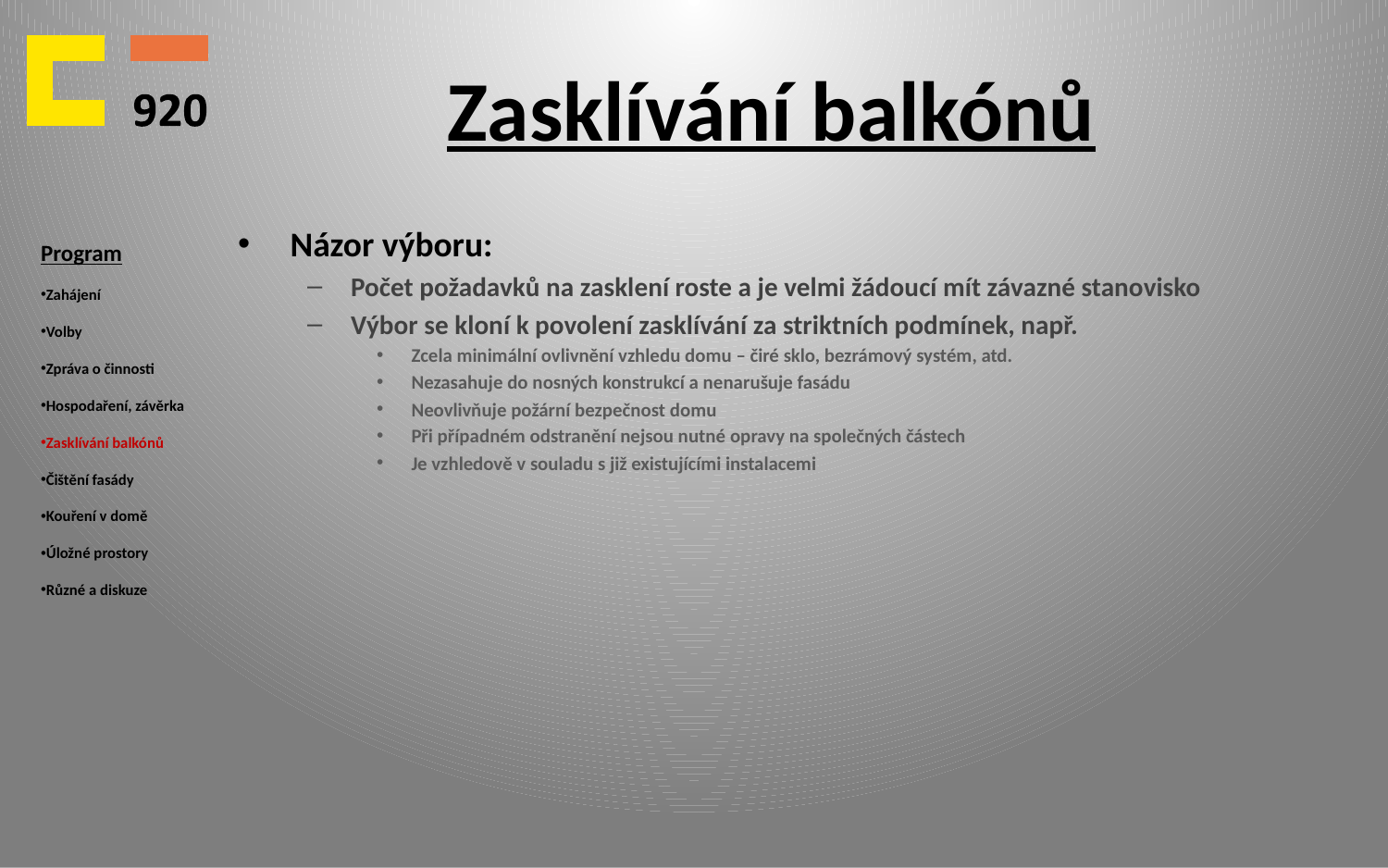

# Zasklívání balkónů
Program
Zahájení
Volby
Zpráva o činnosti
Hospodaření, závěrka
Zasklívání balkónů
Čištění fasády
Kouření v domě
Úložné prostory
Různé a diskuze
Názor výboru:
Počet požadavků na zasklení roste a je velmi žádoucí mít závazné stanovisko
Výbor se kloní k povolení zasklívání za striktních podmínek, např.
Zcela minimální ovlivnění vzhledu domu – čiré sklo, bezrámový systém, atd.
Nezasahuje do nosných konstrukcí a nenarušuje fasádu
Neovlivňuje požární bezpečnost domu
Při případném odstranění nejsou nutné opravy na společných částech
Je vzhledově v souladu s již existujícími instalacemi